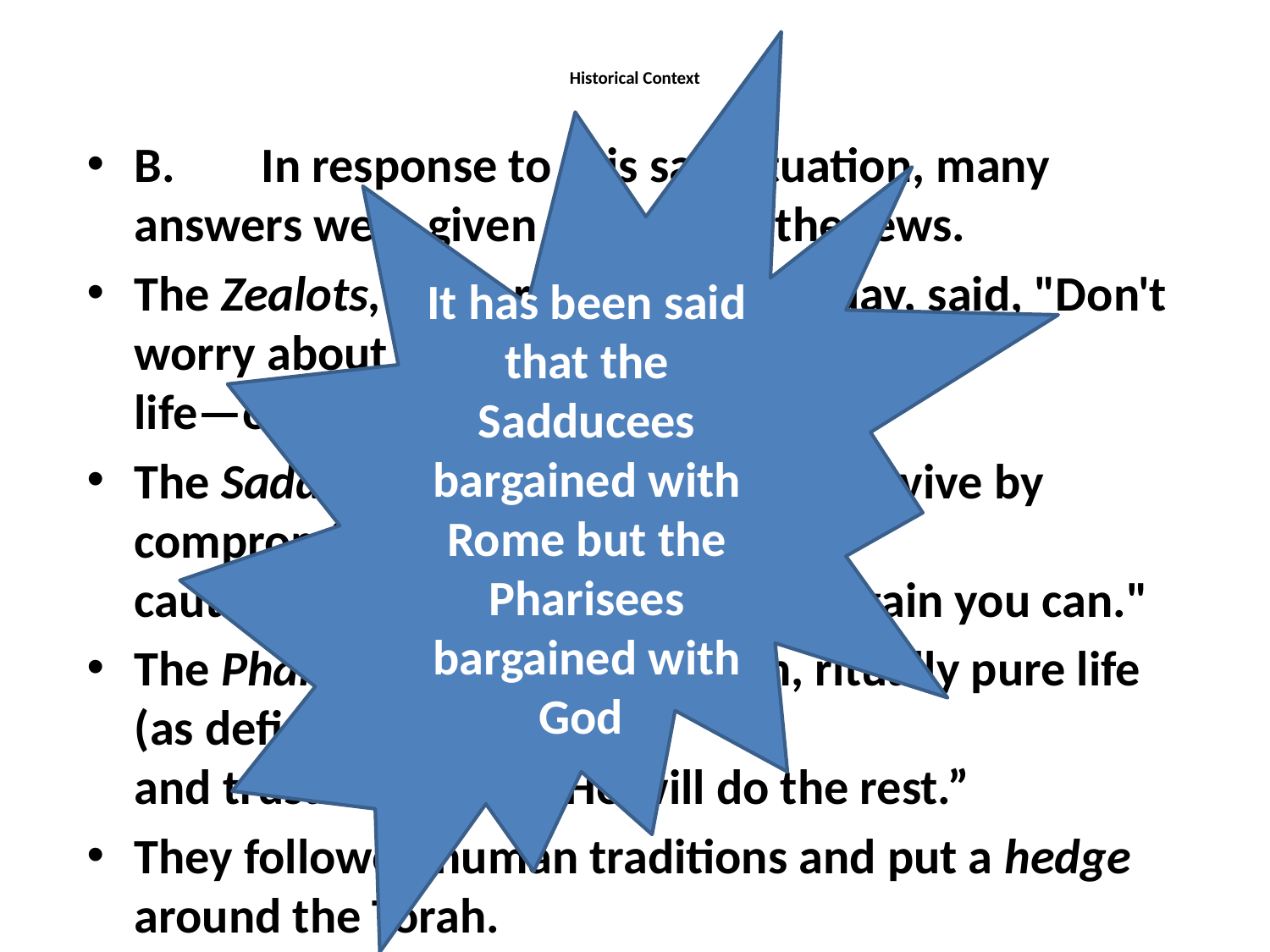

It has been said that the Sadducees bargained with Rome but the Pharisees bargained with God
# Historical Context
B.	In response to this sad situation, many answers were given by sects of the Jews.
The Zealots, the terrorists of their day, said, "Don't worry about your spiritual
life—our hope is military might."
The Sadducees said, "We can only survive by compromising with the world. Be
cautious and negotiate the best bargain you can."
The Pharisees said, "Live a clean, ritually pure life (as defined by our Rabbis)
and trust in God and He will do the rest.”
They followed human traditions and put a hedge around the Torah.